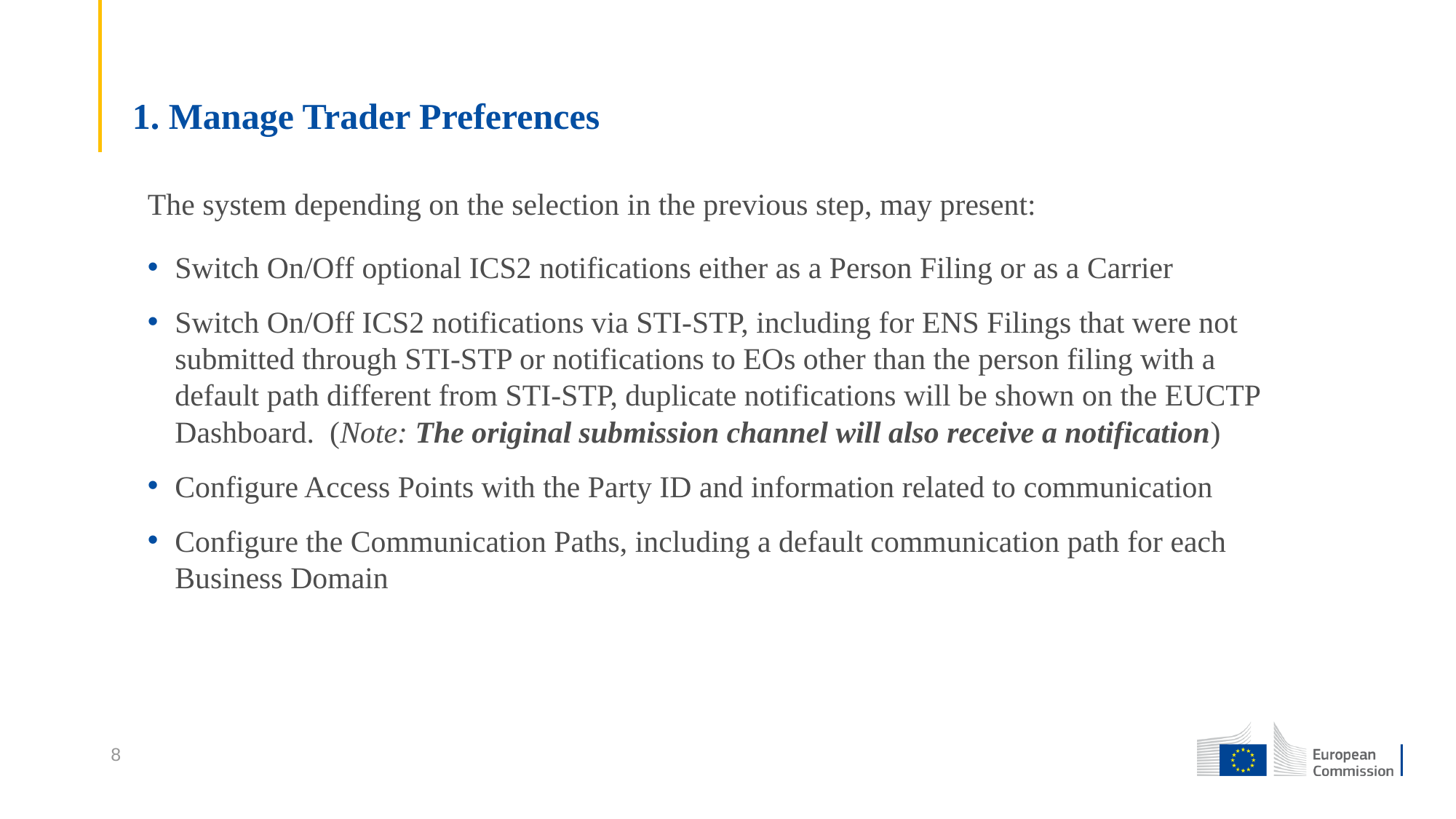

# 1. Manage Trader Preferences
The system depending on the selection in the previous step, may present:
Switch On/Off optional ICS2 notifications either as a Person Filing or as a Carrier
Switch On/Off ICS2 notifications via STI-STP, including for ENS Filings that were not submitted through STI-STP or notifications to EOs other than the person filing with a default path different from STI-STP, duplicate notifications will be shown on the EUCTP Dashboard.  (Note: The original submission channel will also receive a notification)
Configure Access Points with the Party ID and information related to communication
Configure the Communication Paths, including a default communication path for each Business Domain

8